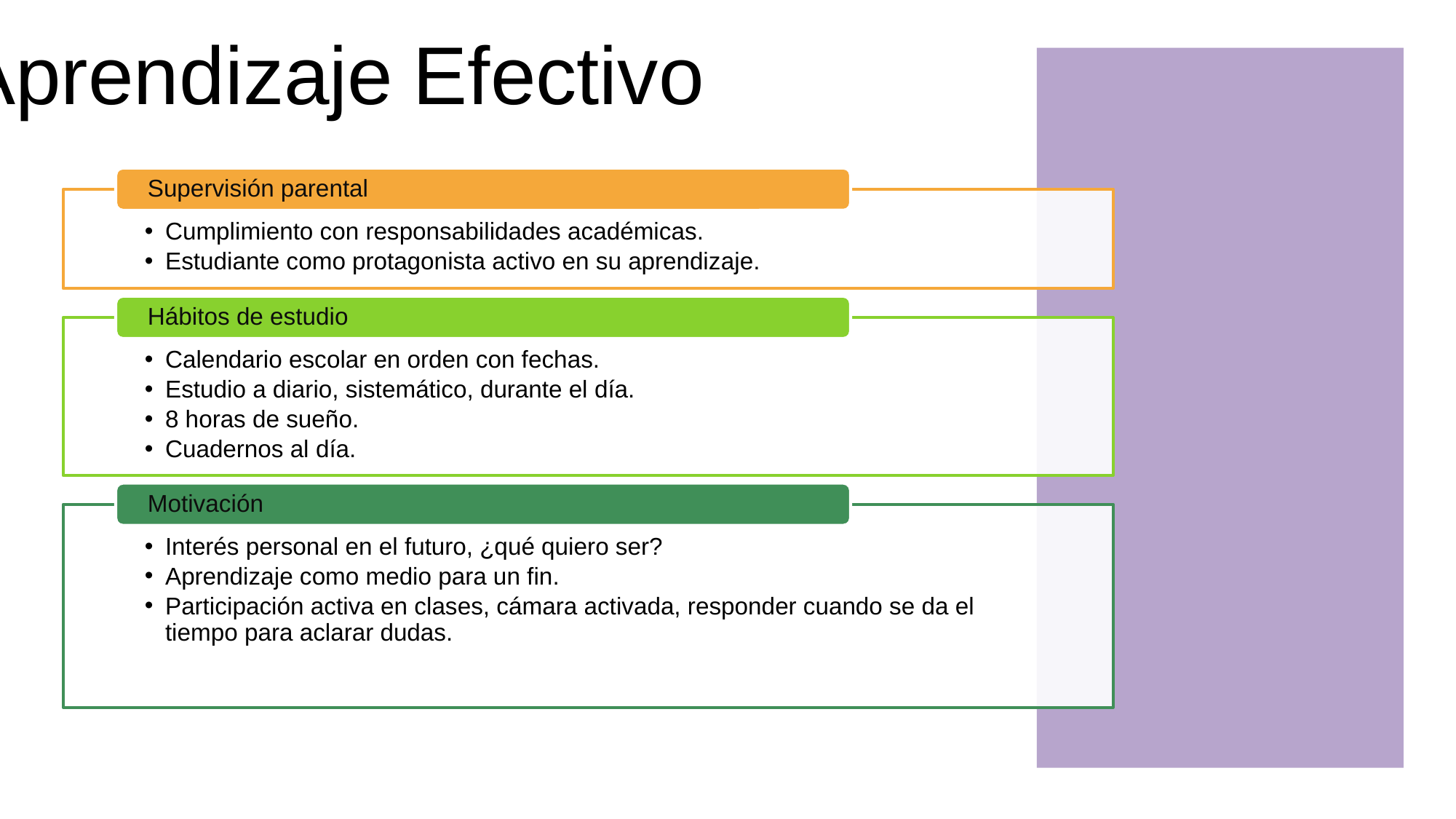

# Aprendizaje Efectivo
Cumplimiento con responsabilidades académicas.
Estudiante como protagonista activo en su aprendizaje.
Supervisión parental
Calendario escolar en orden con fechas.
Estudio a diario, sistemático, durante el día.
8 horas de sueño.
Cuadernos al día.
Hábitos de estudio
Interés personal en el futuro, ¿qué quiero ser?
Aprendizaje como medio para un fin.
Participación activa en clases, cámara activada, responder cuando se da el tiempo para aclarar dudas.

Motivación